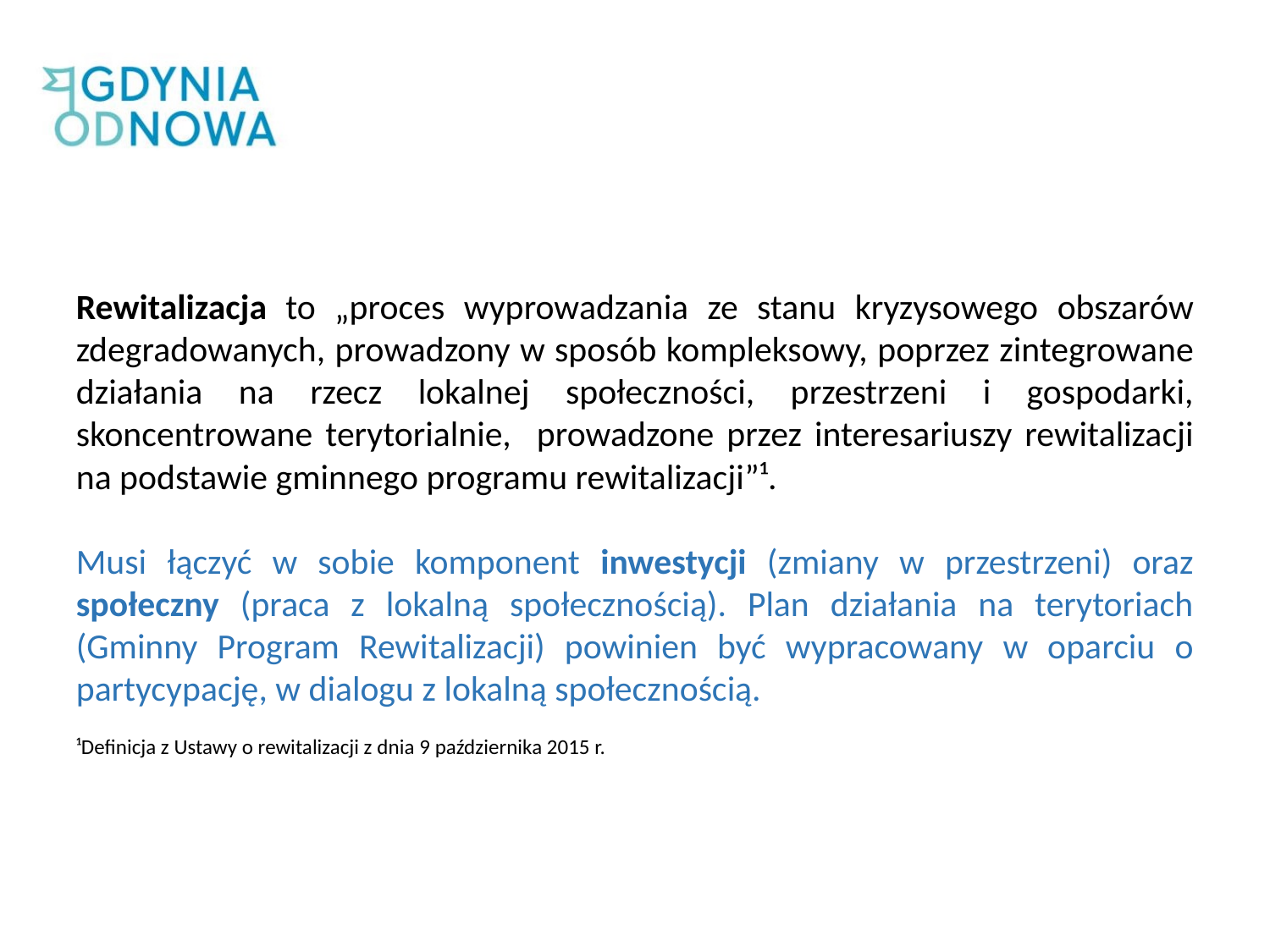

Rewitalizacja to „proces wyprowadzania ze stanu kryzysowego obszarów zdegradowanych, prowadzony w sposób kompleksowy, poprzez zintegrowane działania na rzecz lokalnej społeczności, przestrzeni i gospodarki, skoncentrowane terytorialnie,  prowadzone przez interesariuszy rewitalizacji na podstawie gminnego programu rewitalizacji”¹.

Musi łączyć w sobie komponent inwestycji (zmiany w przestrzeni) oraz społeczny (praca z lokalną społecznością). Plan działania na terytoriach (Gminny Program Rewitalizacji) powinien być wypracowany w oparciu o partycypację, w dialogu z lokalną społecznością.

¹Definicja z Ustawy o rewitalizacji z dnia 9 października 2015 r.